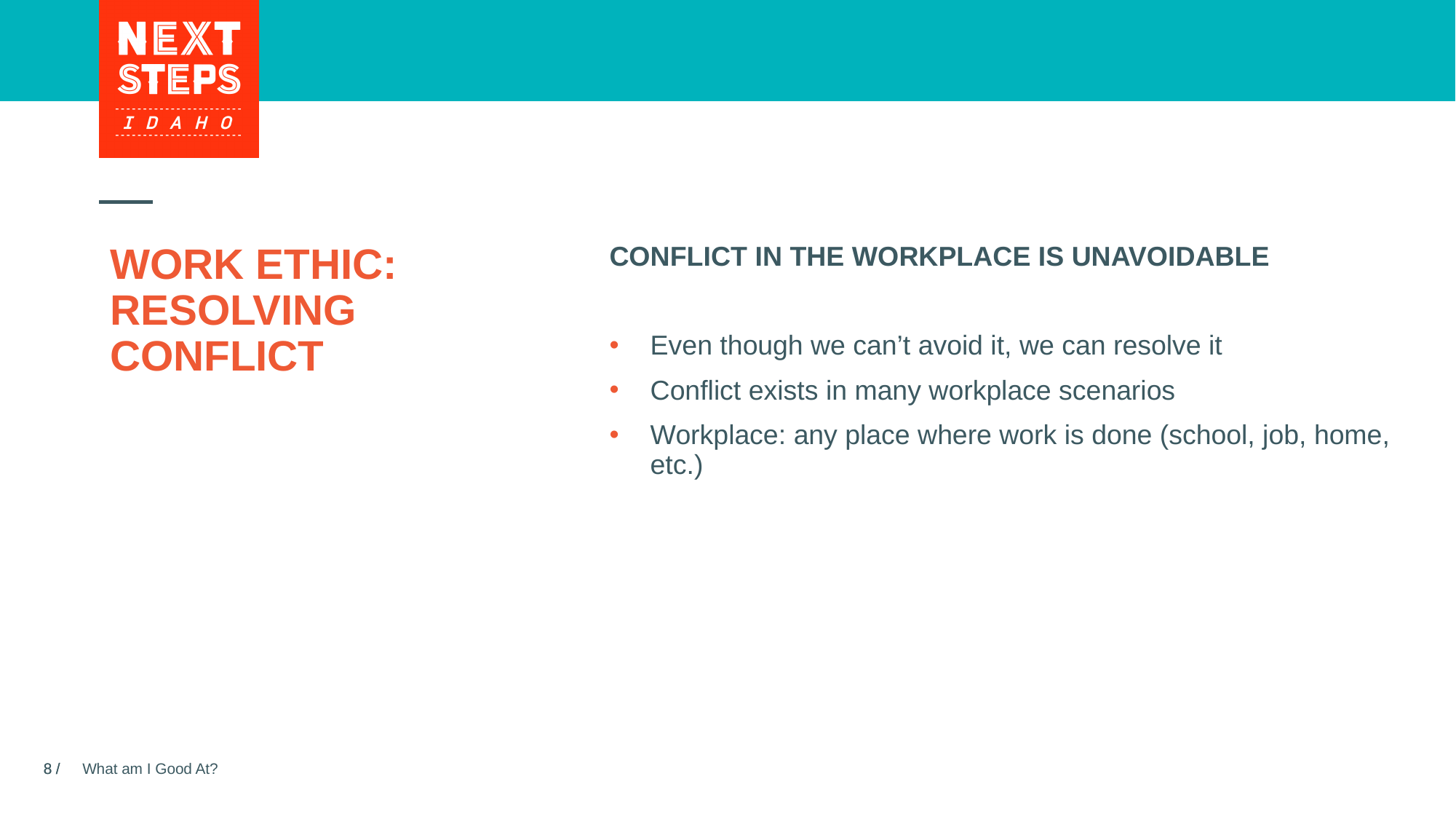

# WORK ETHIC: RESOLVING CONFLICT
CONFLICT IN THE WORKPLACE IS UNAVOIDABLE

Even though we can’t avoid it, we can resolve it
Conflict exists in many workplace scenarios
Workplace: any place where work is done (school, job, home, etc.)

What am I Good At?